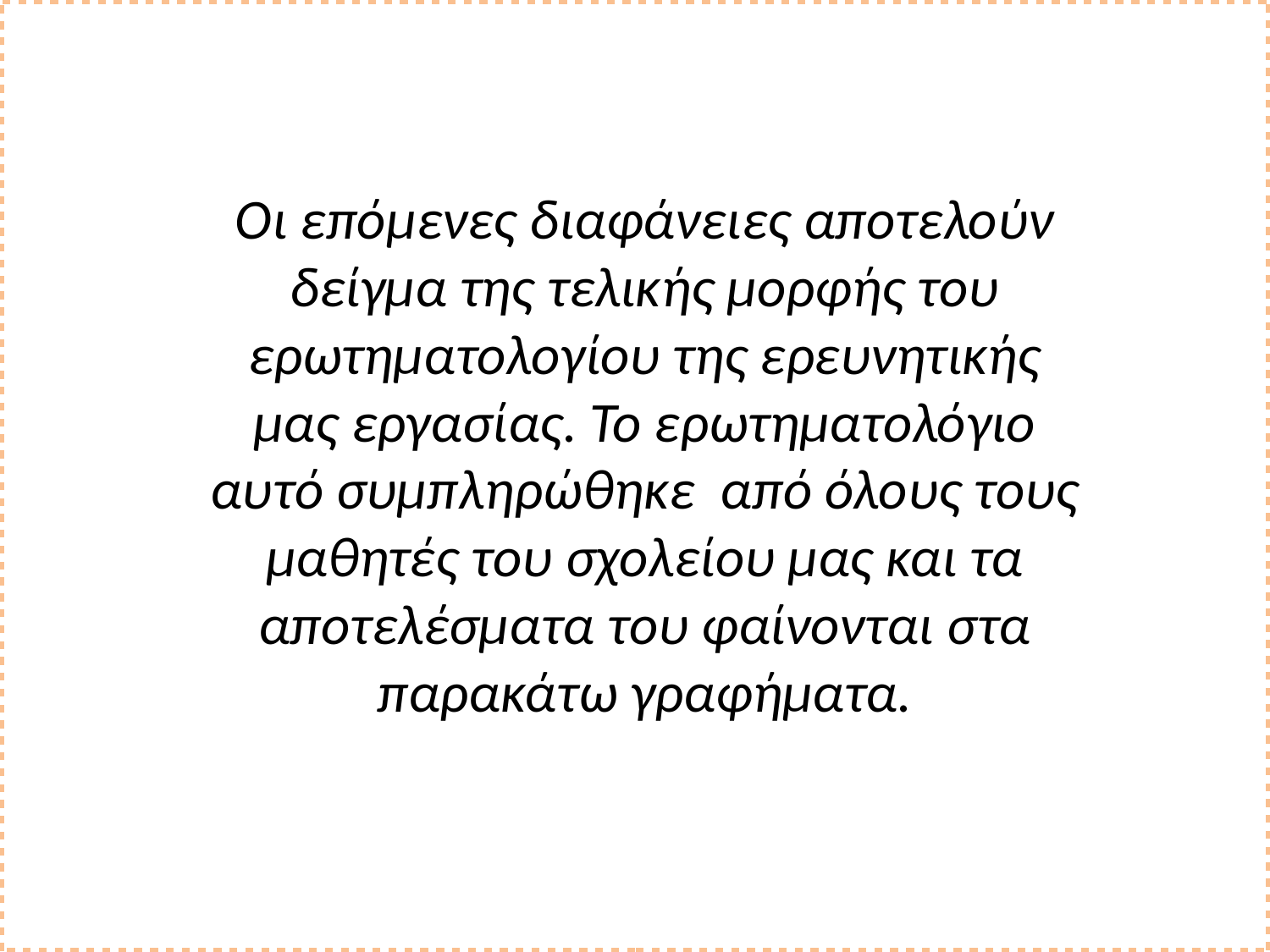

Οι επόμενες διαφάνειες αποτελούν δείγμα της τελικής μορφής του ερωτηματολογίου της ερευνητικής μας εργασίας. Το ερωτηματολόγιο αυτό συμπληρώθηκε  από όλους τους μαθητές του σχολείου μας και τα αποτελέσματα του φαίνονται στα παρακάτω γραφήματα.